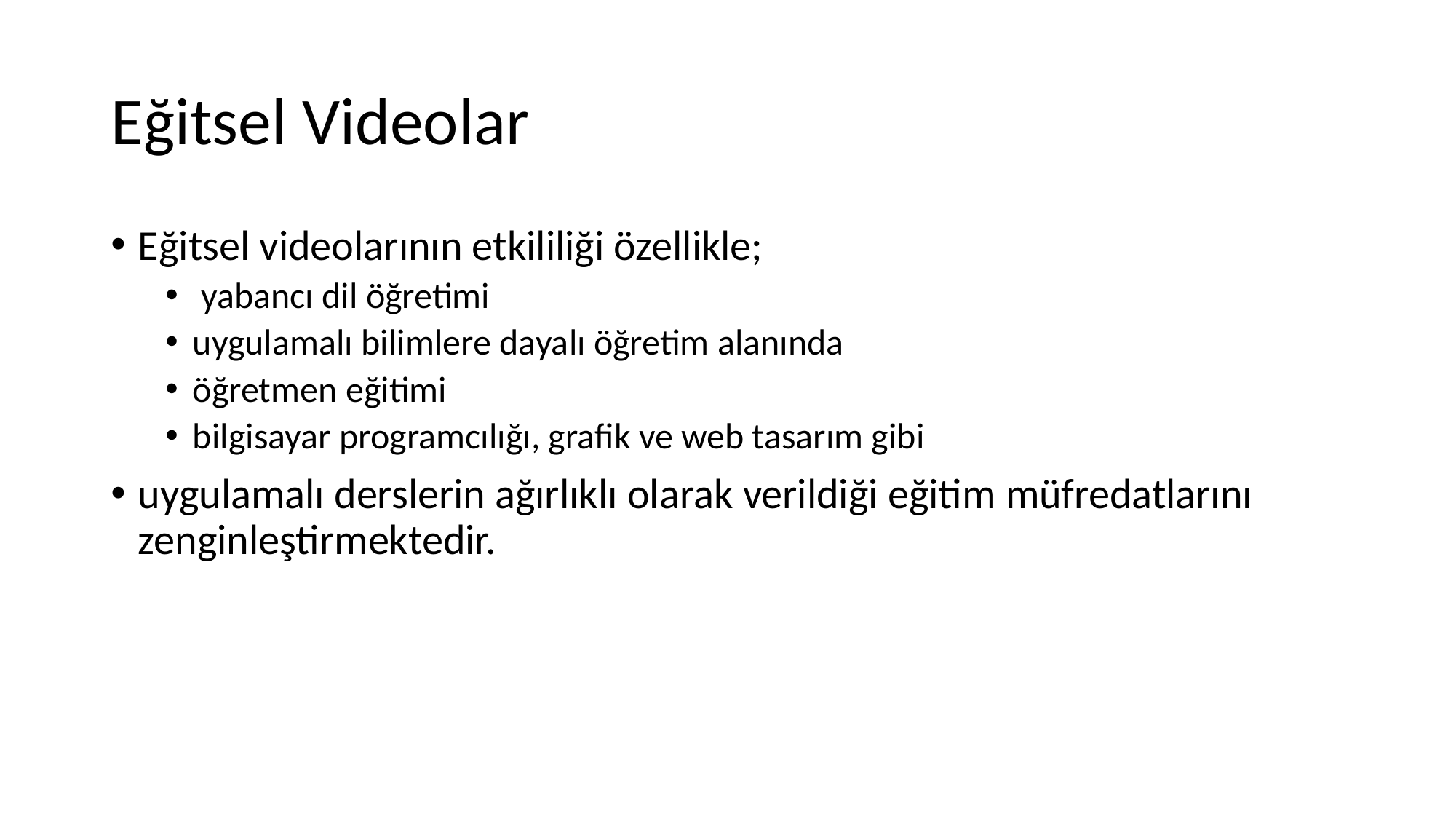

# Eğitsel Videolar
Eğitsel videolarının etkililiği özellikle;
 yabancı dil öğretimi
uygulamalı bilimlere dayalı öğretim alanında
öğretmen eğitimi
bilgisayar programcılığı, grafik ve web tasarım gibi
uygulamalı derslerin ağırlıklı olarak verildiği eğitim müfredatlarını zenginleştirmektedir.